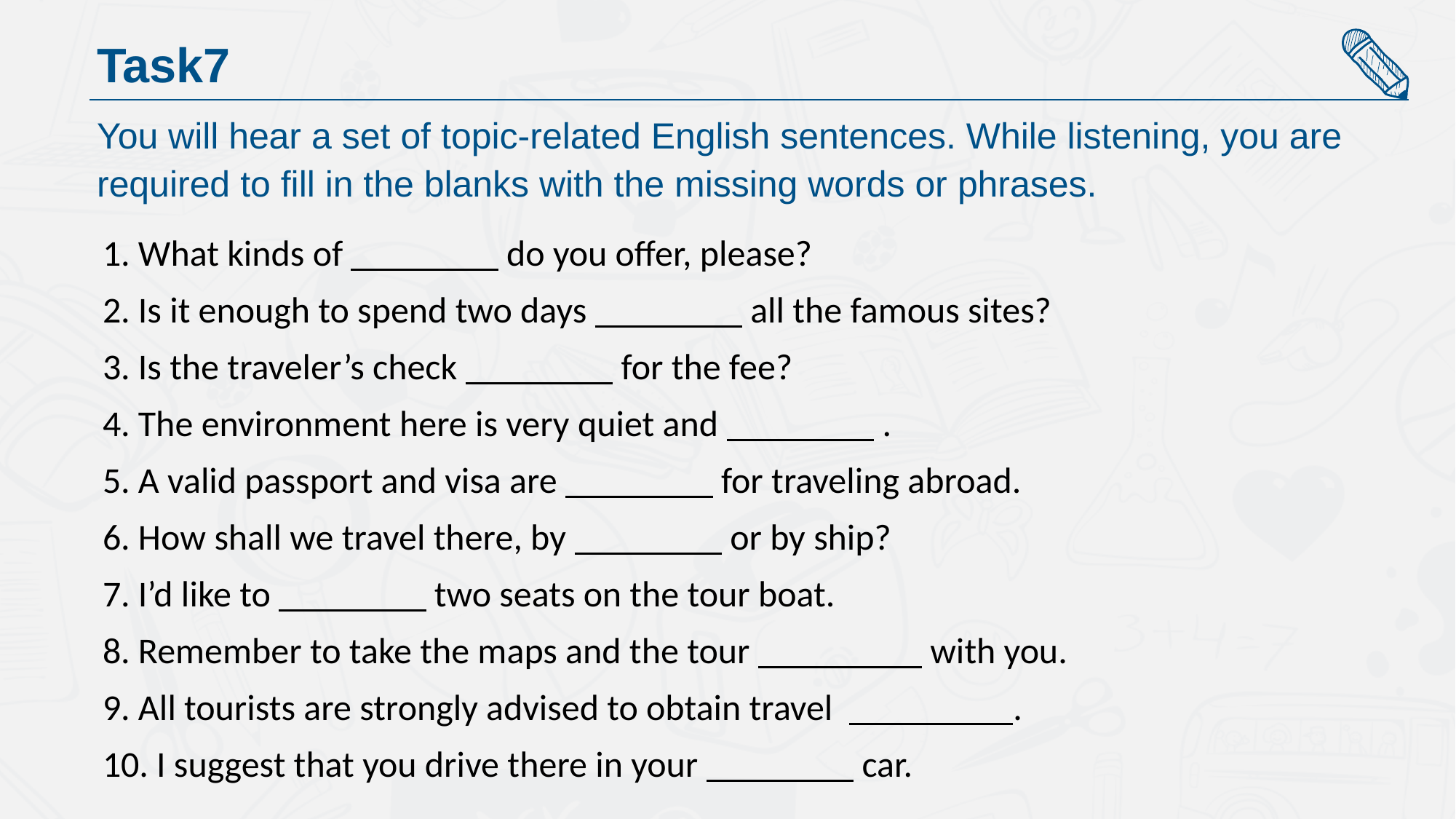

Task7
You will hear a set of topic-related English sentences. While listening, you are required to fill in the blanks with the missing words or phrases.
1. What kinds of                    do you offer, please?
2. Is it enough to spend two days                    all the famous sites?
3. Is the traveler’s check                    for the fee?
4. The environment here is very quiet and                    .
5. A valid passport and visa are                    for traveling abroad.
6. How shall we travel there, by                    or by ship?
7. I’d like to                    two seats on the tour boat.
8. Remember to take the maps and the tour                      with you.
9. All tourists are strongly advised to obtain travel                      .
10. I suggest that you drive there in your                    car.